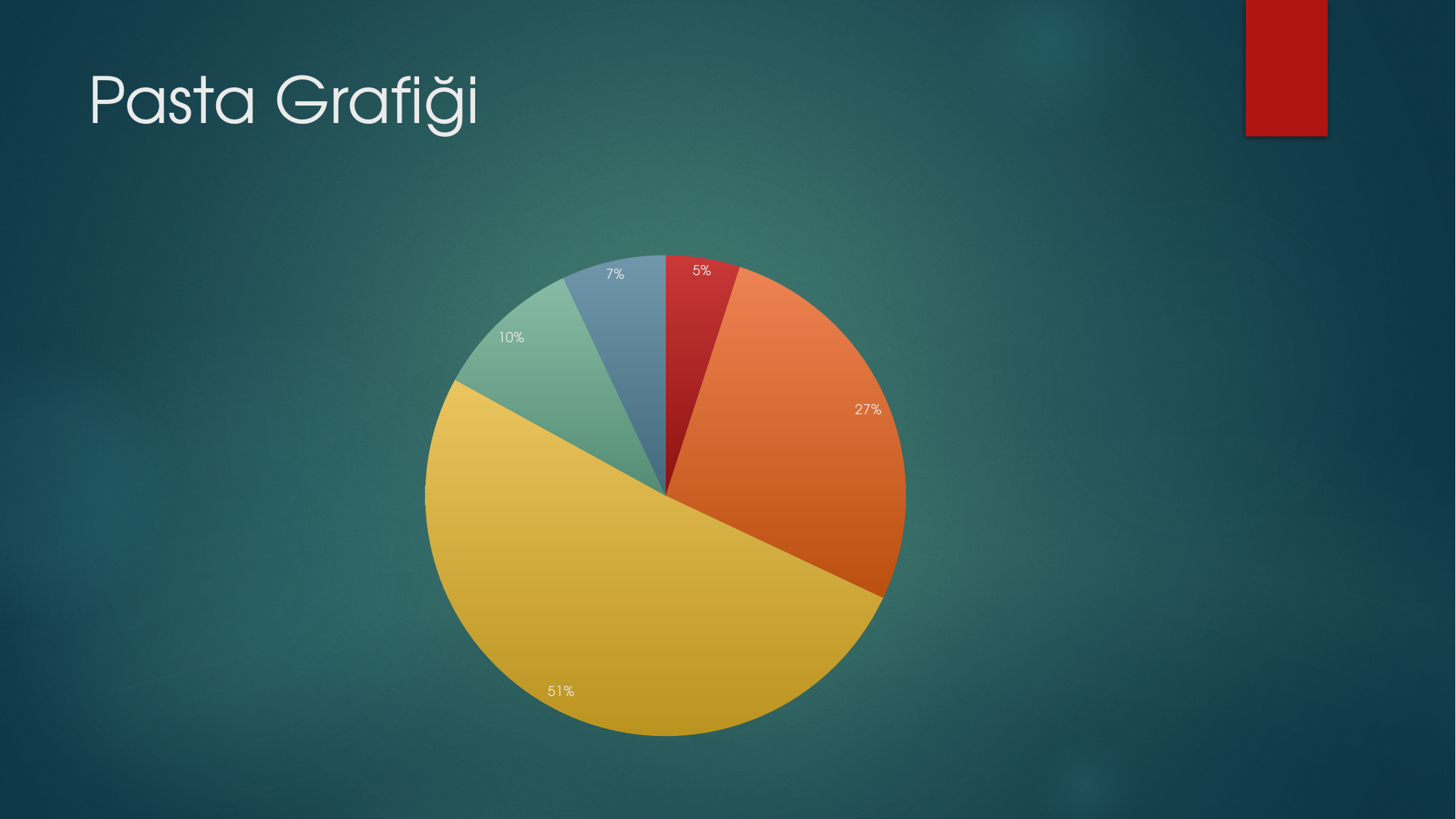

# Pasta Grafiği

### Chart

| Category |  |
|---|---|